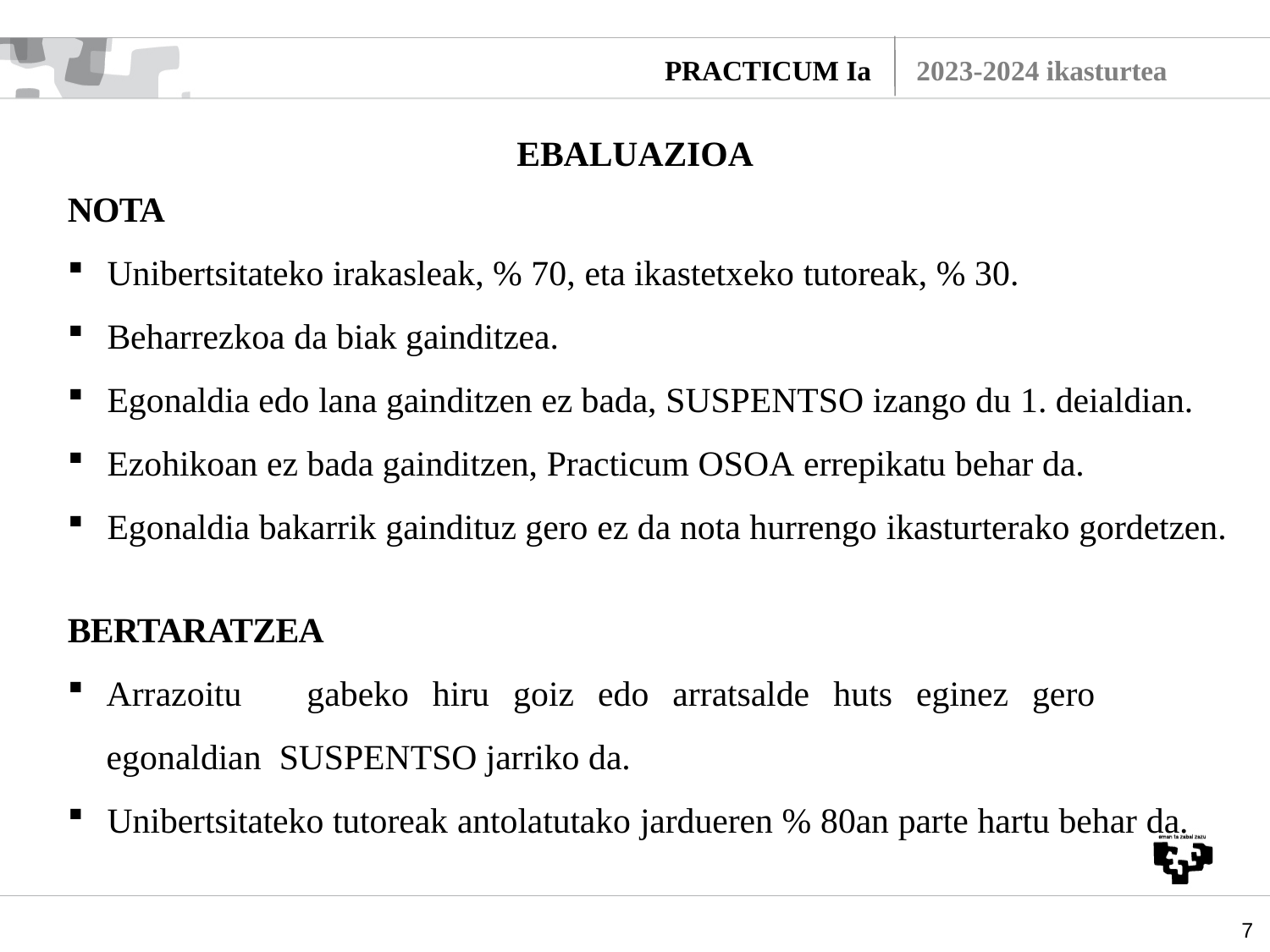

PRACTICUM Ia
2023-2024 ikasturtea
# EBALUAZIOA
NOTA
Unibertsitateko irakasleak, % 70, eta ikastetxeko tutoreak, % 30.
Beharrezkoa da biak gainditzea.
Egonaldia edo lana gainditzen ez bada, SUSPENTSO izango du 1. deialdian.
Ezohikoan ez bada gainditzen, Practicum OSOA errepikatu behar da.
Egonaldia bakarrik gaindituz gero ez da nota hurrengo ikasturterako gordetzen.

BERTARATZEA
Arrazoitu	gabeko	hiru	goiz	edo	arratsalde	huts	eginez	gero	egonaldian  SUSPENTSO jarriko da.
Unibertsitateko tutoreak antolatutako jardueren % 80an parte hartu behar da.
7